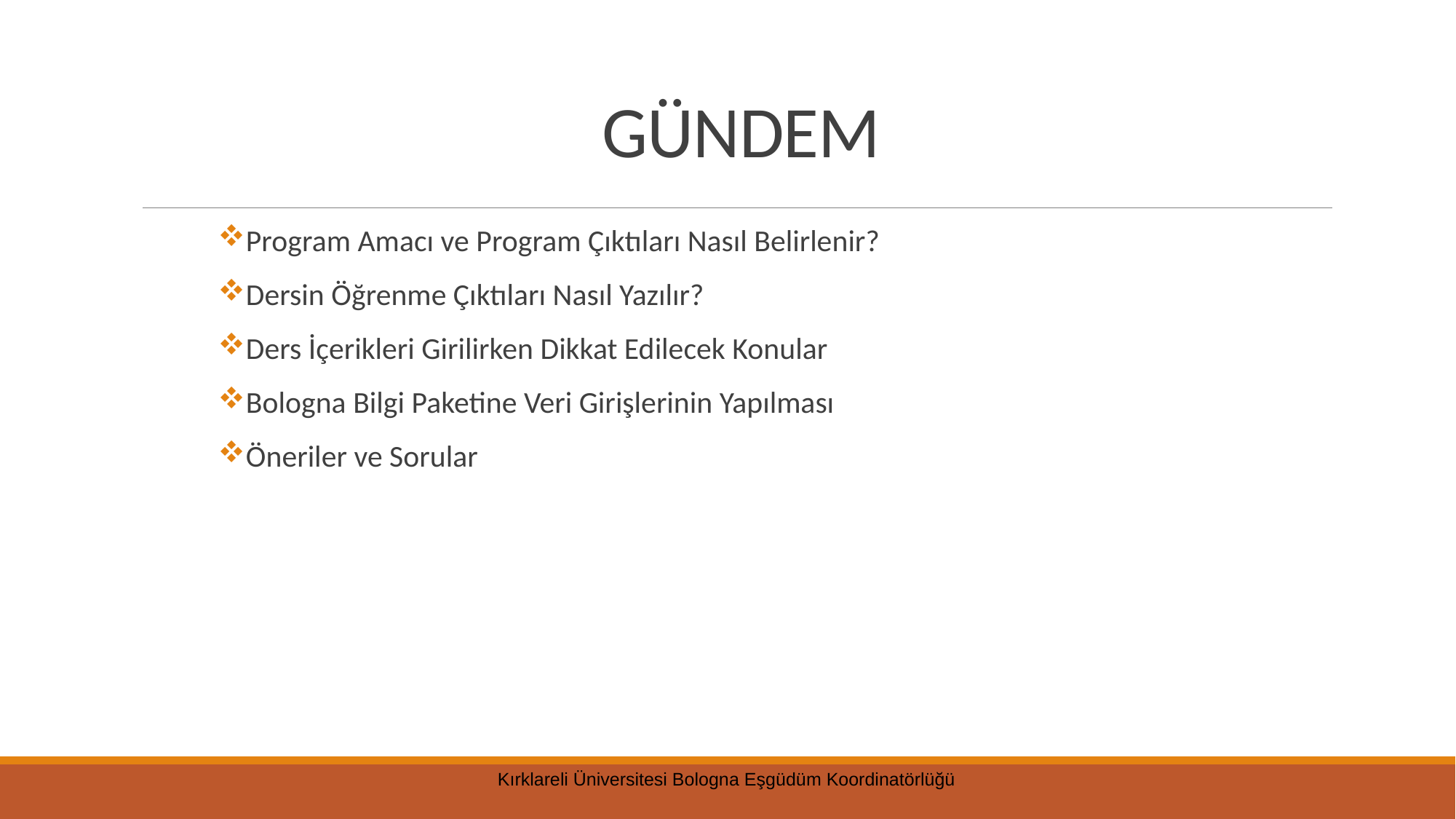

# GÜNDEM
Program Amacı ve Program Çıktıları Nasıl Belirlenir?
Dersin Öğrenme Çıktıları Nasıl Yazılır?
Ders İçerikleri Girilirken Dikkat Edilecek Konular
Bologna Bilgi Paketine Veri Girişlerinin Yapılması
Öneriler ve Sorular

Kırklareli Üniversitesi Bologna Eşgüdüm Koordinatörlüğü